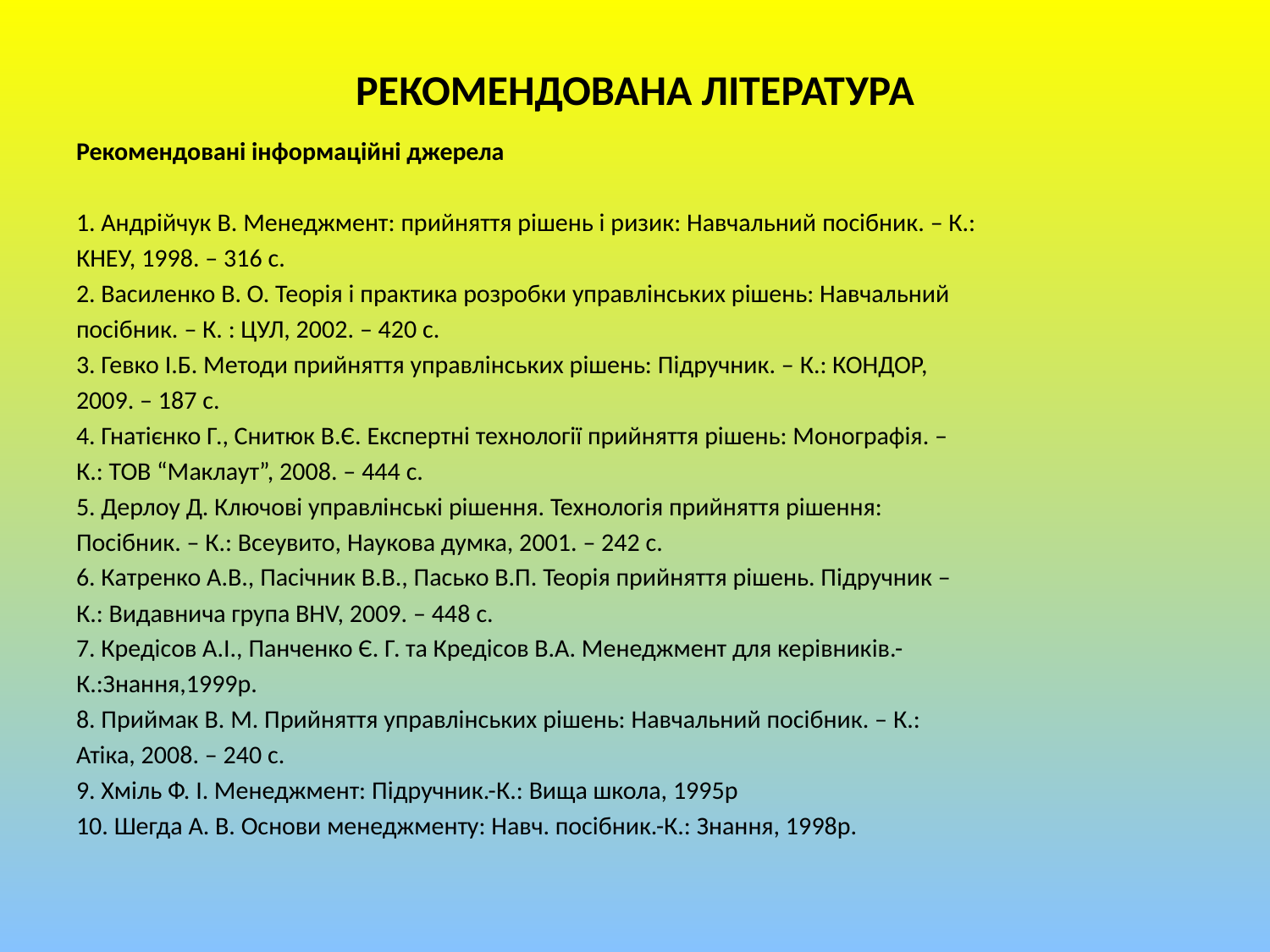

# РЕКОМЕНДОВАНА ЛІТЕРАТУРА
Рекомендовані інформаційні джерела

1. Андрійчук В. Менеджмент: прийняття рішень і ризик: Навчальний посібник. – К.:
КНЕУ, 1998. – 316 с.
2. Василенко В. О. Теорія і практика розробки управлінських рішень: Навчальний
посібник. – К. : ЦУЛ, 2002. – 420 с.
3. Гевко І.Б. Методи прийняття управлінських рішень: Підручник. – К.: КОНДОР,
2009. – 187 с.
4. Гнатієнко Г., Снитюк В.Є. Експертні технології прийняття рішень: Монографія. –
К.: ТОВ “Маклаут”, 2008. – 444 с.
5. Дерлоу Д. Ключові управлінські рішення. Технологія прийняття рішення:
Посібник. – К.: Всеувито, Наукова думка, 2001. – 242 с.
6. Катренко А.В., Пасічник В.В., Пасько В.П. Теорія прийняття рішень. Підручник –
К.: Видавнича група BHV, 2009. – 448 с.
7. Кредісов А.І., Панченко Є. Г. та Кредісов В.А. Менеджмент для керівників.-
К.:Знання,1999р.
8. Приймак В. М. Прийняття управлінських рішень: Навчальний посібник. – К.:
Атіка, 2008. – 240 с.
9. Хміль Ф. І. Менеджмент: Підручник.-К.: Вища школа, 1995р
10. Шегда А. В. Основи менеджменту: Навч. посібник.-К.: Знання, 1998р.